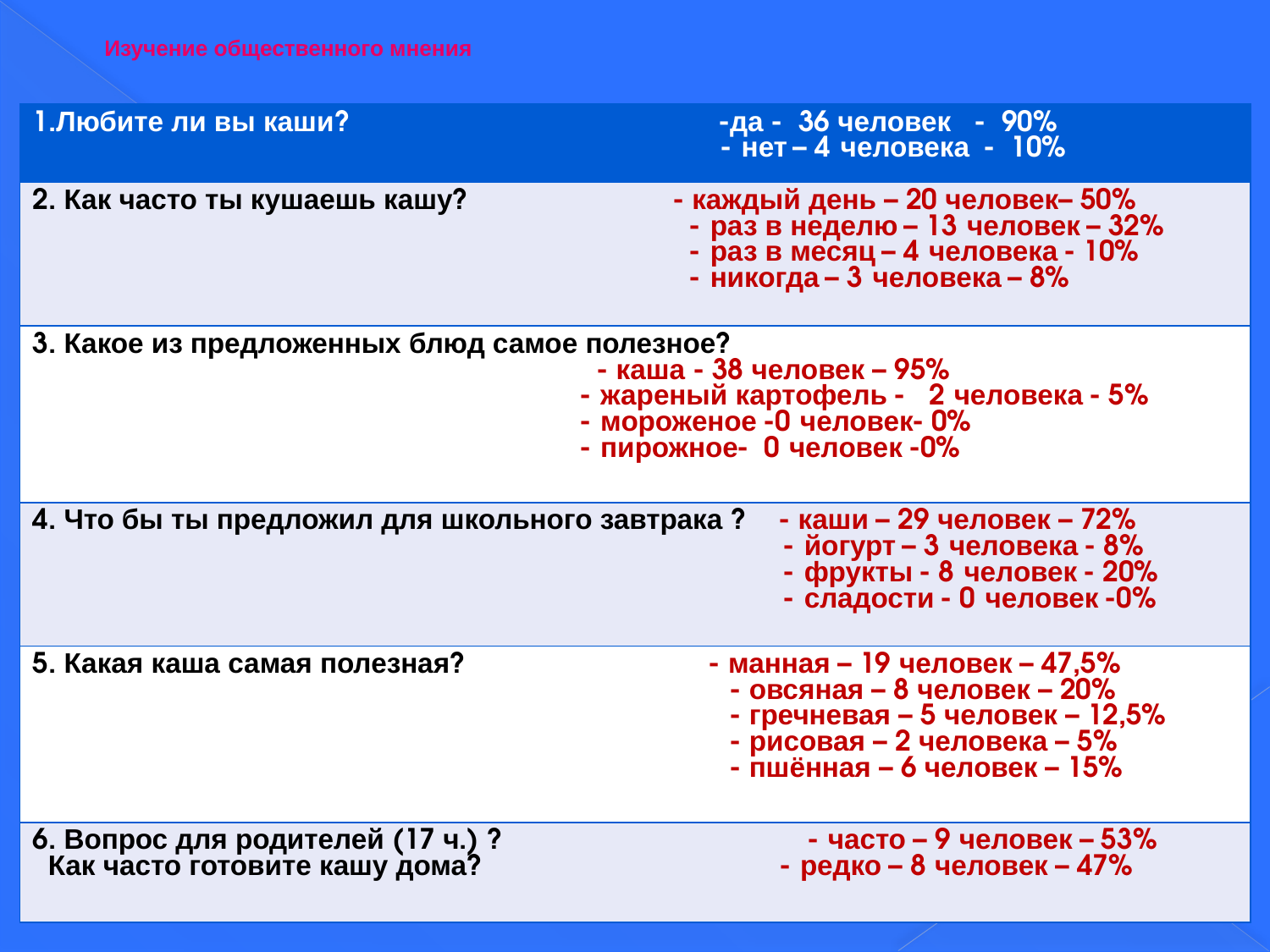

# Изучение общественного мнения
| 1.Любите ли вы каши? -да - 36 человек - 90% - нет – 4 человека - 10% |  |
| --- | --- |
| 2. Как часто ты кушаешь кашу?  - каждый день – 20 человек– 50% - раз в неделю – 13 человек – 32% - раз в месяц – 4 человека - 10% - никогда – 3 человека – 8% |  |
| 3. Какое из предложенных блюд самое полезное?  - каша - 38 человек – 95% - жареный картофель - 2 человека - 5% - мороженое -0 человек- 0% - пирожное-  0 человек -0% |  |
| 4. Что бы ты предложил для школьного завтрака ? - каши – 29 человек – 72% - йогурт – 3 человека - 8% - фрукты - 8 человек - 20% - сладости - 0 человек -0% |  |
| 5. Какая каша самая полезная? - манная – 19 человек – 47,5% - овсяная – 8 человек – 20% - гречневая – 5 человек – 12,5% - рисовая – 2 человека – 5% - пшённая – 6 человек – 15% |  |
| 6. Вопрос для родителей (17 ч.) ? - часто – 9 человек – 53% Как часто готовите кашу дома? - редко – 8 человек – 47% |  |